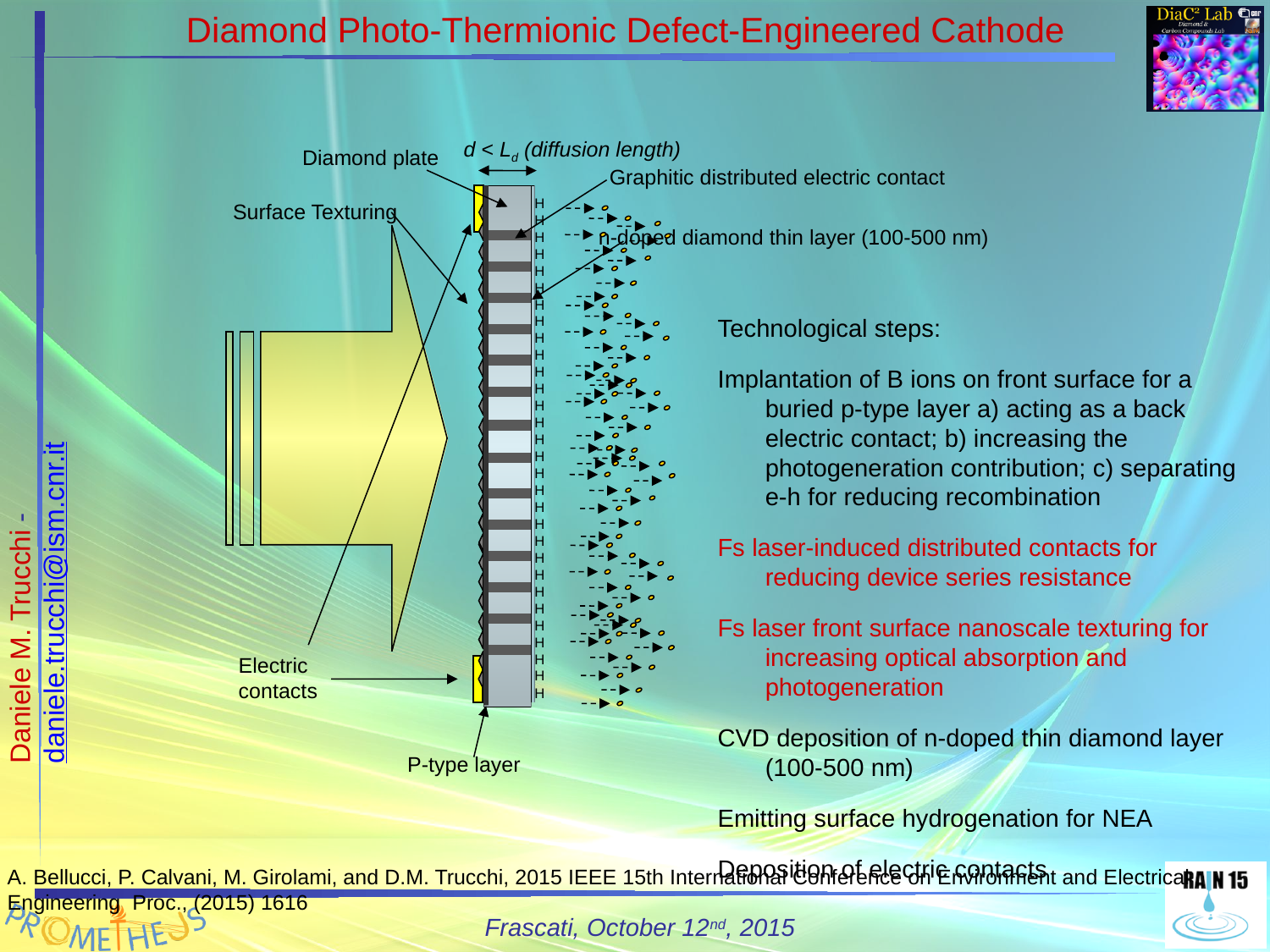

Diamond Photo-Thermionic Defect-Engineered Cathode
d < Ld (diffusion length)
Diamond plate
Graphitic distributed electric contact

H
H
H
H
H
H
H
H
H
H
H
H
H
H
H
H
H
H
H
H
H
H
H
H
H
H
H
H
H
H
Surface Texturing

n-doped diamond thin layer (100-500 nm)

Technological steps:
Implantation of B ions on front surface for a buried p-type layer a) acting as a back electric contact; b) increasing the photogeneration contribution; c) separating e-h for reducing recombination
Fs laser-induced distributed contacts for reducing device series resistance
Fs laser front surface nanoscale texturing for increasing optical absorption and photogeneration
CVD deposition of n-doped thin diamond layer (100-500 nm)
Emitting surface hydrogenation for NEA
Deposition of electric contacts

Electric
contacts

P-type layer
A. Bellucci, P. Calvani, M. Girolami, and D.M. Trucchi, 2015 IEEE 15th International Conference on Environment and Electrical Engineering  Proc., (2015) 1616